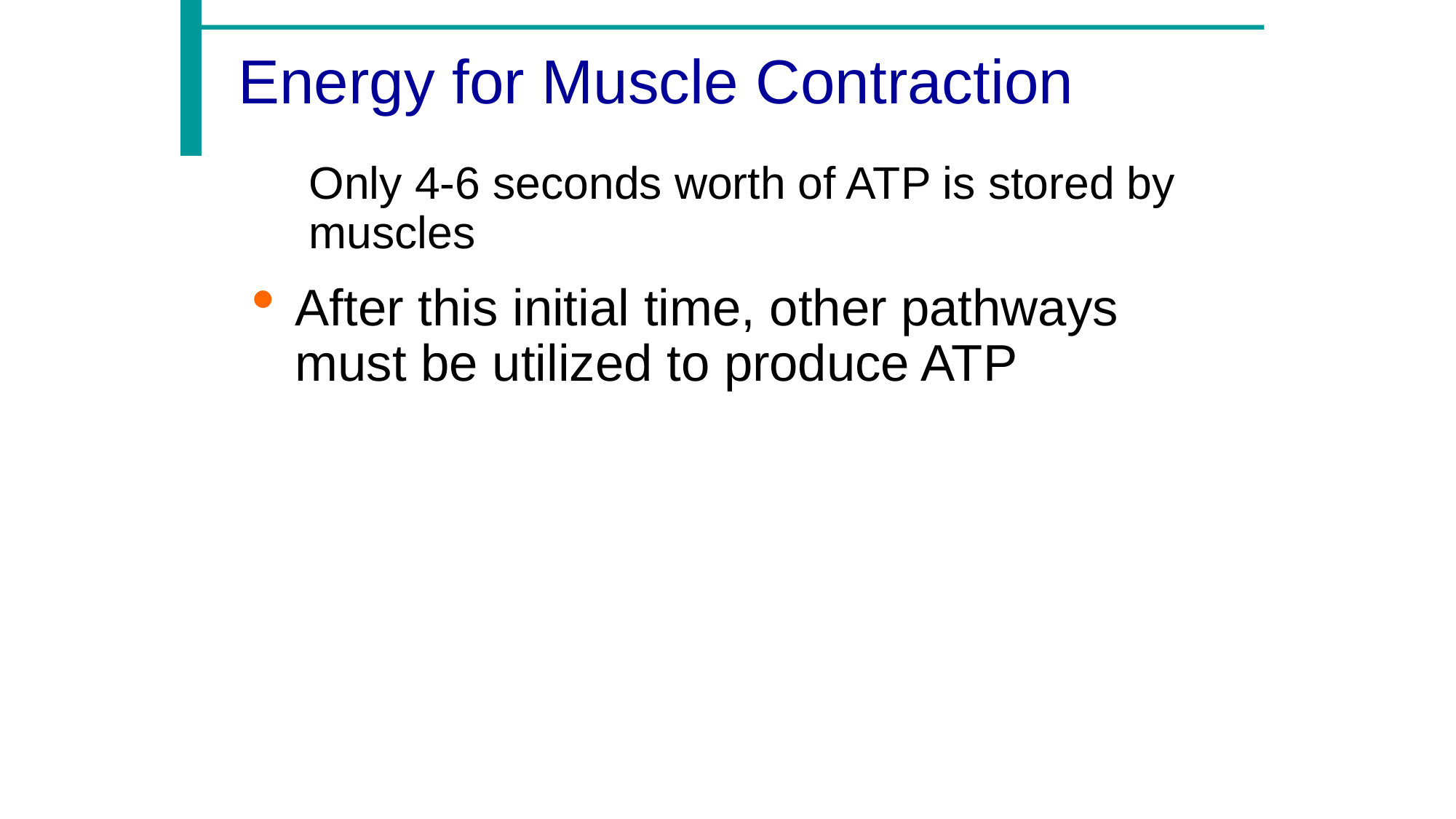

Energy for Muscle Contraction
Only 4-6 seconds worth of ATP is stored by muscles
After this initial time, other pathways must be utilized to produce ATP